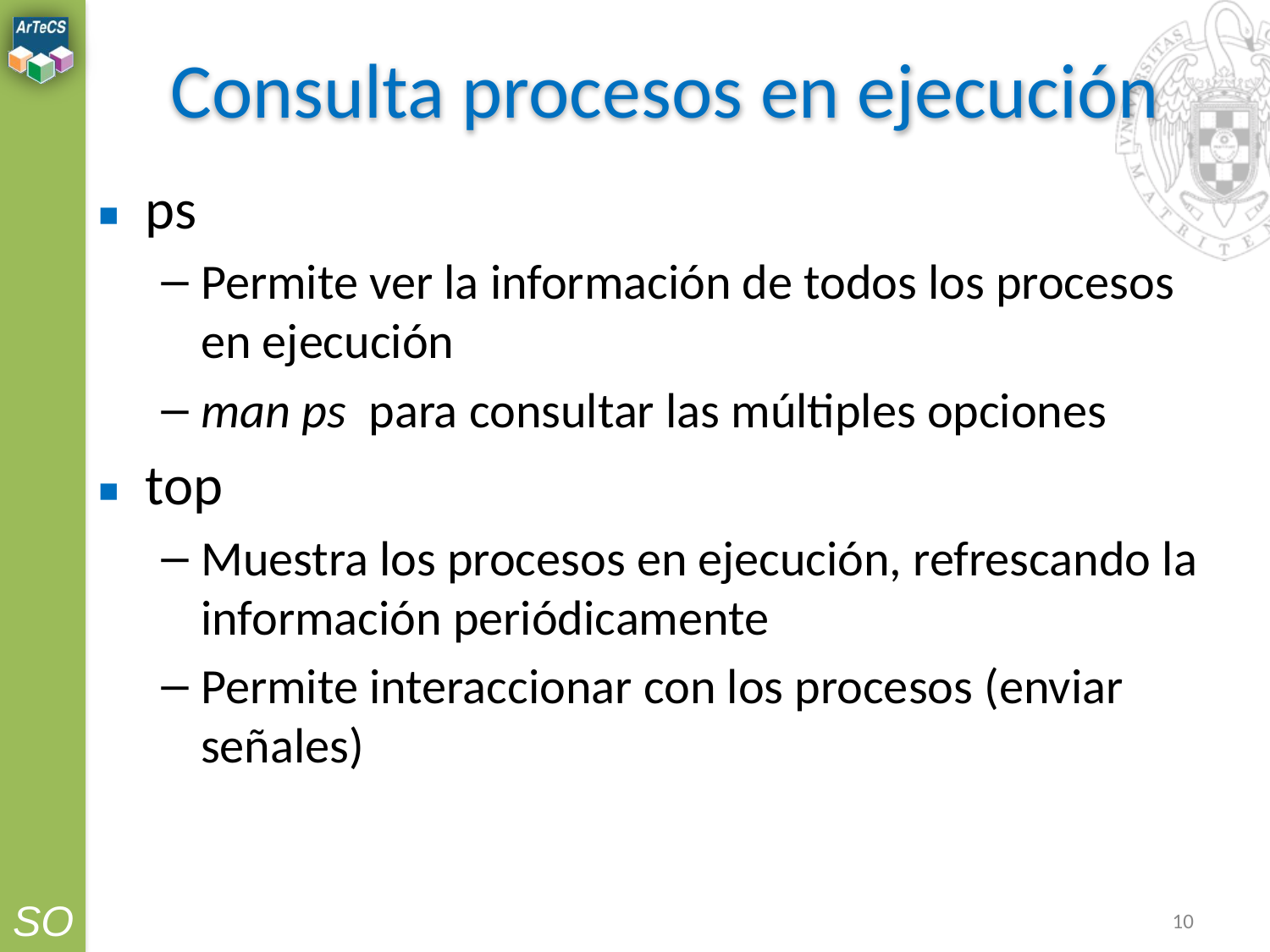

# Consulta procesos en ejecución
ps
Permite ver la información de todos los procesos en ejecución
man ps  para consultar las múltiples opciones
top
Muestra los procesos en ejecución, refrescando la información periódicamente
Permite interaccionar con los procesos (enviar señales)
10